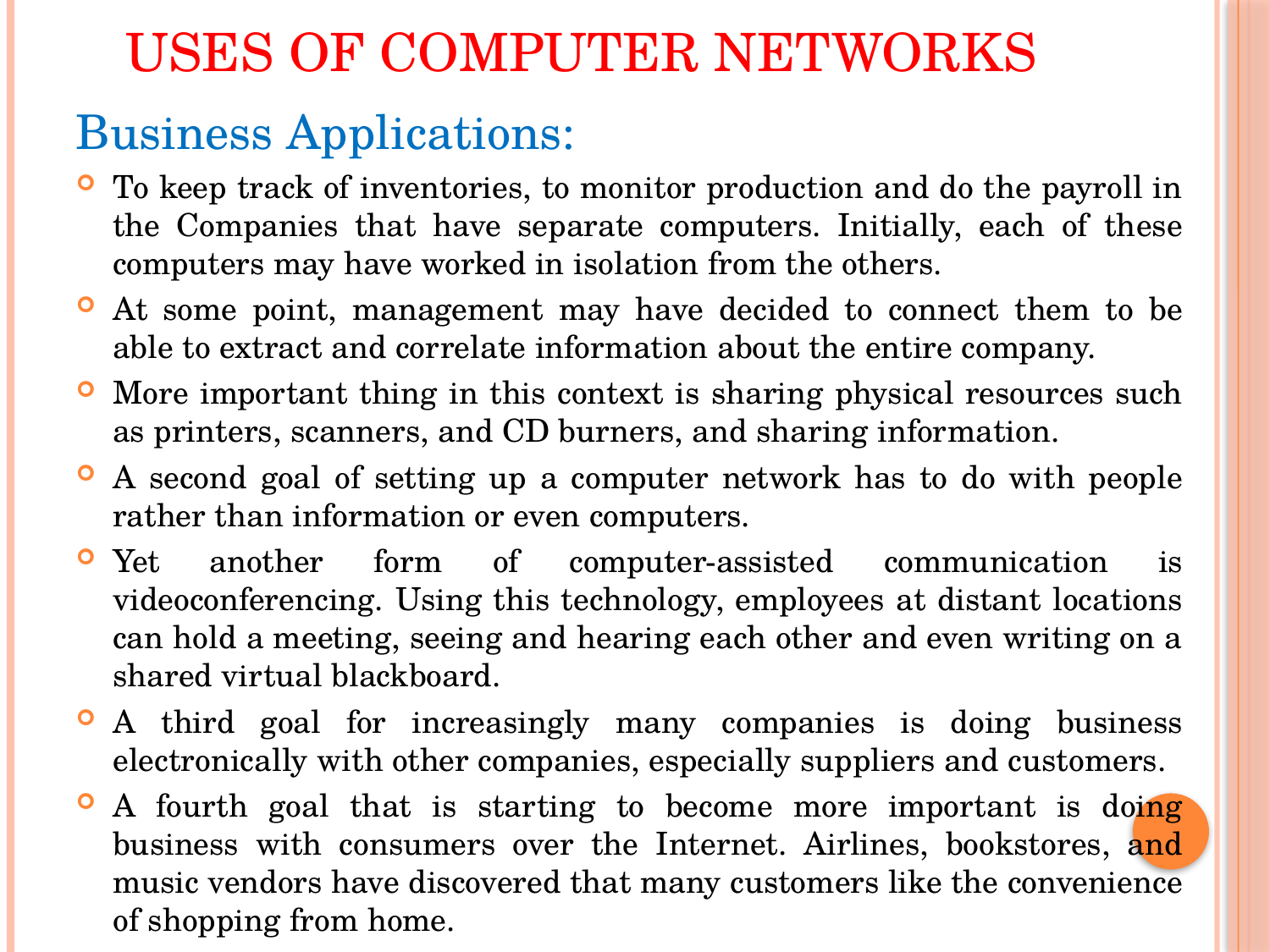

# Uses of Computer Networks
Business Applications:
To keep track of inventories, to monitor production and do the payroll in the Companies that have separate computers. Initially, each of these computers may have worked in isolation from the others.
At some point, management may have decided to connect them to be able to extract and correlate information about the entire company.
More important thing in this context is sharing physical resources such as printers, scanners, and CD burners, and sharing information.
A second goal of setting up a computer network has to do with people rather than information or even computers.
Yet another form of computer-assisted communication is videoconferencing. Using this technology, employees at distant locations can hold a meeting, seeing and hearing each other and even writing on a shared virtual blackboard.
A third goal for increasingly many companies is doing business electronically with other companies, especially suppliers and customers.
A fourth goal that is starting to become more important is doing business with consumers over the Internet. Airlines, bookstores, and music vendors have discovered that many customers like the convenience of shopping from home.